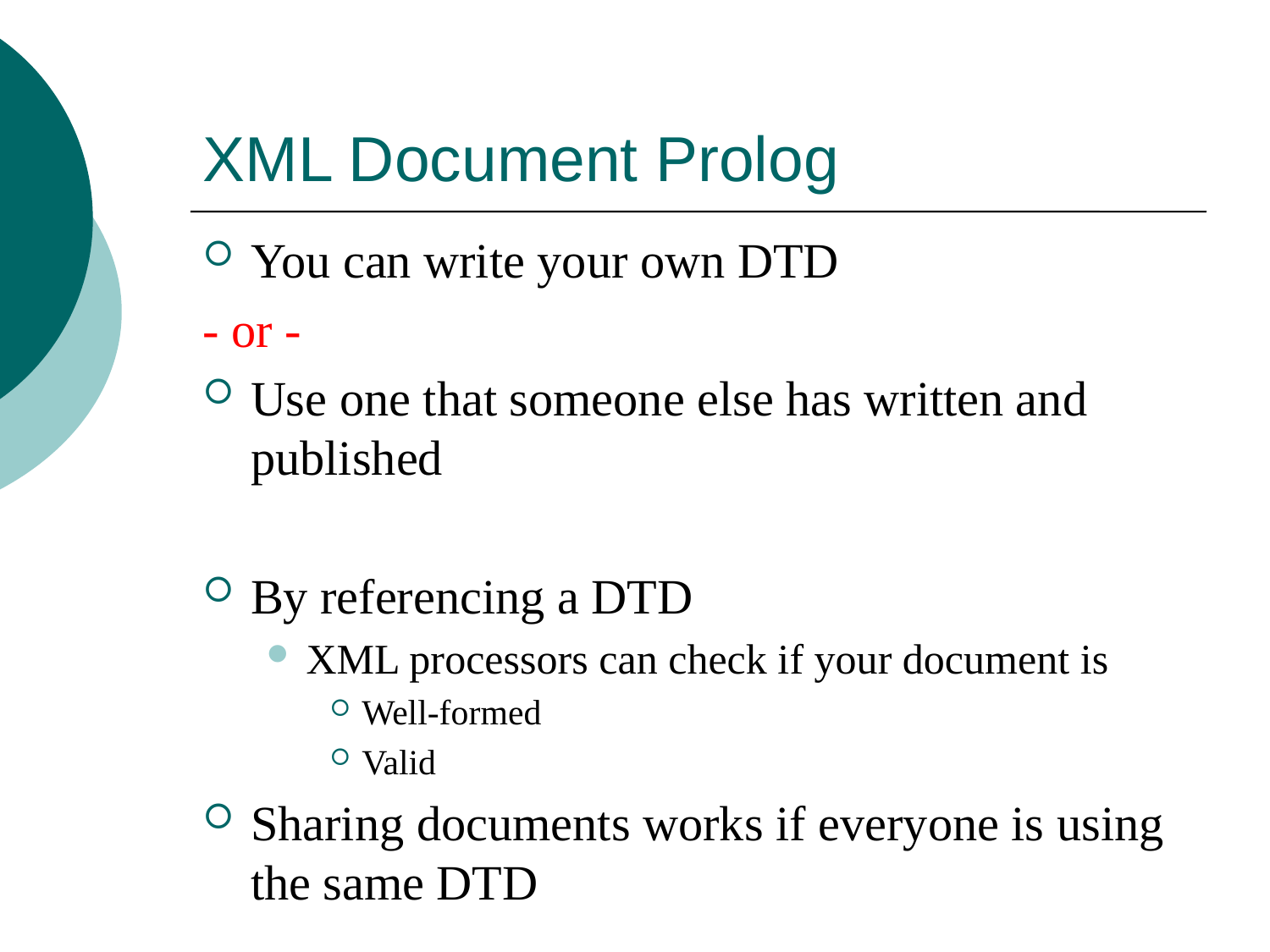

# XML Document Prolog
You can write your own DTD
- or -
Use one that someone else has written and published

By referencing a DTD
XML processors can check if your document is
Well-formed
Valid
Sharing documents works if everyone is using the same DTD